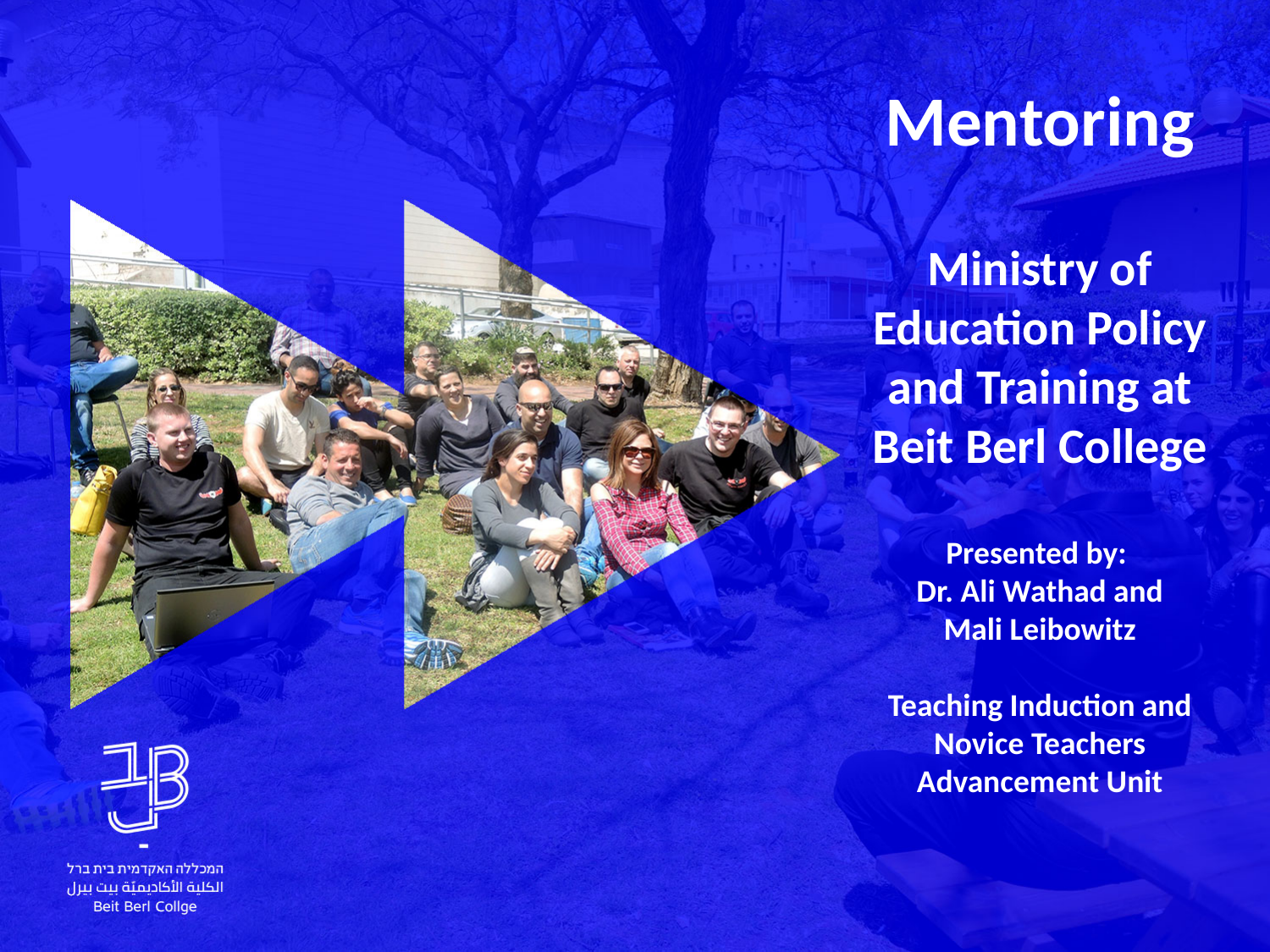

# Mentoring Ministry of Education Policy and Training at Beit Berl College Presented by: Dr. Ali Wathad and Mali Leibowitz Teaching Induction and Novice Teachers Advancement Unit